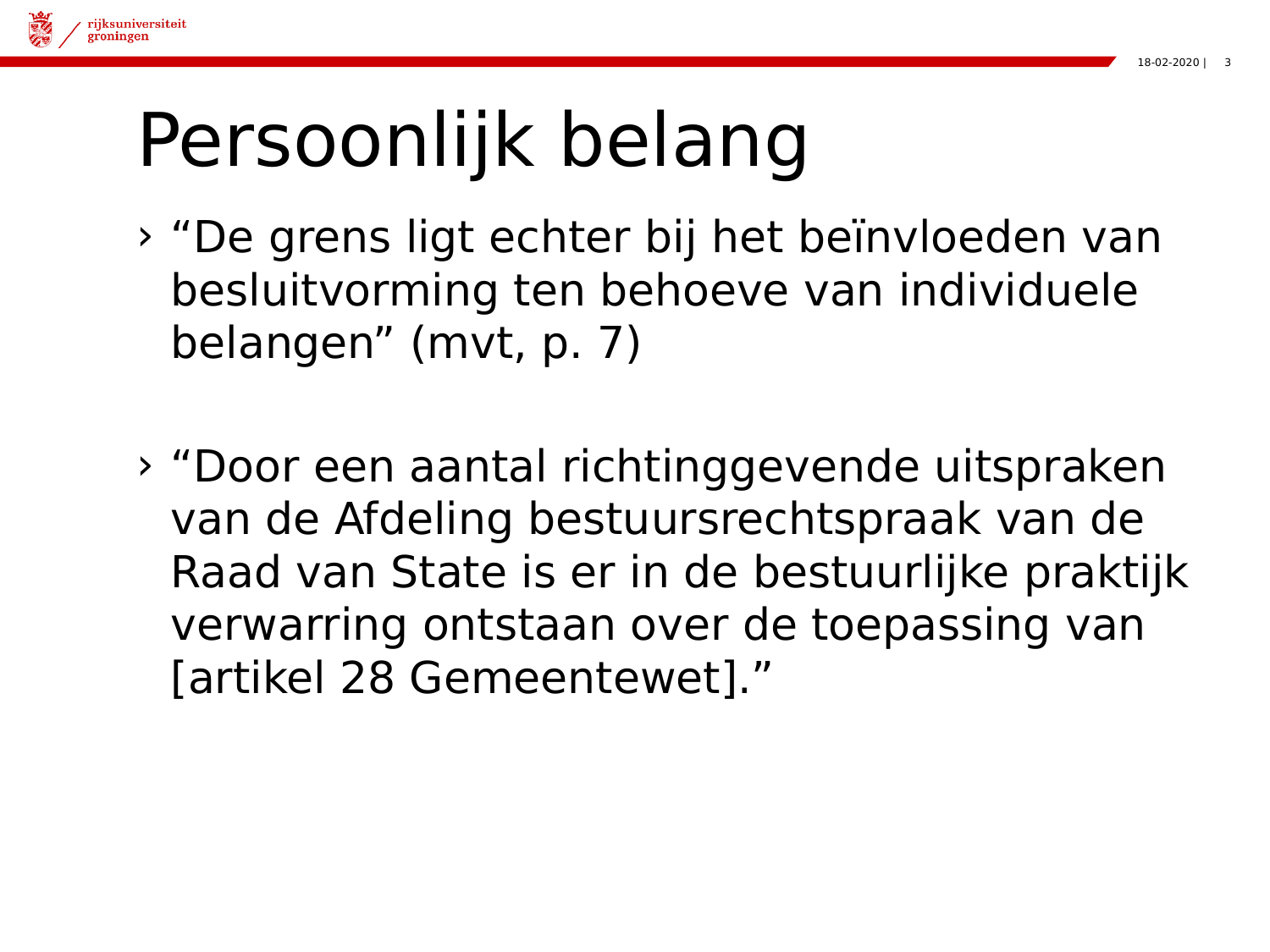

# Persoonlijk belang
“De grens ligt echter bij het beïnvloeden van besluitvorming ten behoeve van individuele belangen” (mvt, p. 7)

“Door een aantal richtinggevende uitspraken van de Afdeling bestuursrechtspraak van de Raad van State is er in de bestuurlijke praktijk verwarring ontstaan over de toepassing van [artikel 28 Gemeentewet].”